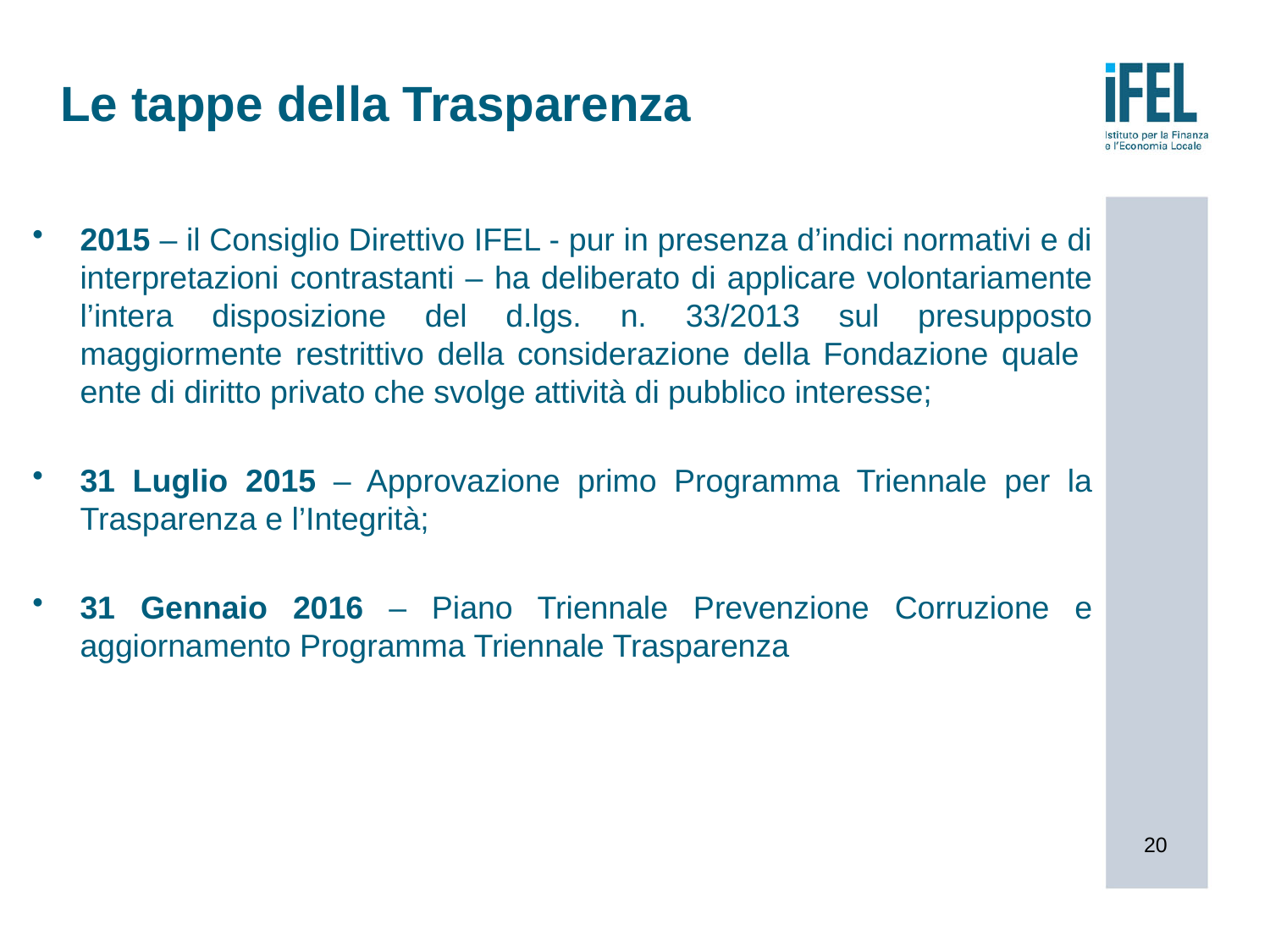

# Le tappe della Trasparenza

2015 – il Consiglio Direttivo IFEL - pur in presenza d’indici normativi e di interpretazioni contrastanti – ha deliberato di applicare volontariamente l’intera disposizione del d.lgs. n. 33/2013 sul presupposto maggiormente restrittivo della considerazione della Fondazione quale  ente di diritto privato che svolge attività di pubblico interesse;

31 Luglio 2015 – Approvazione primo Programma Triennale per la Trasparenza e l’Integrità;

31 Gennaio 2016 – Piano Triennale Prevenzione Corruzione e aggiornamento Programma Triennale Trasparenza

20